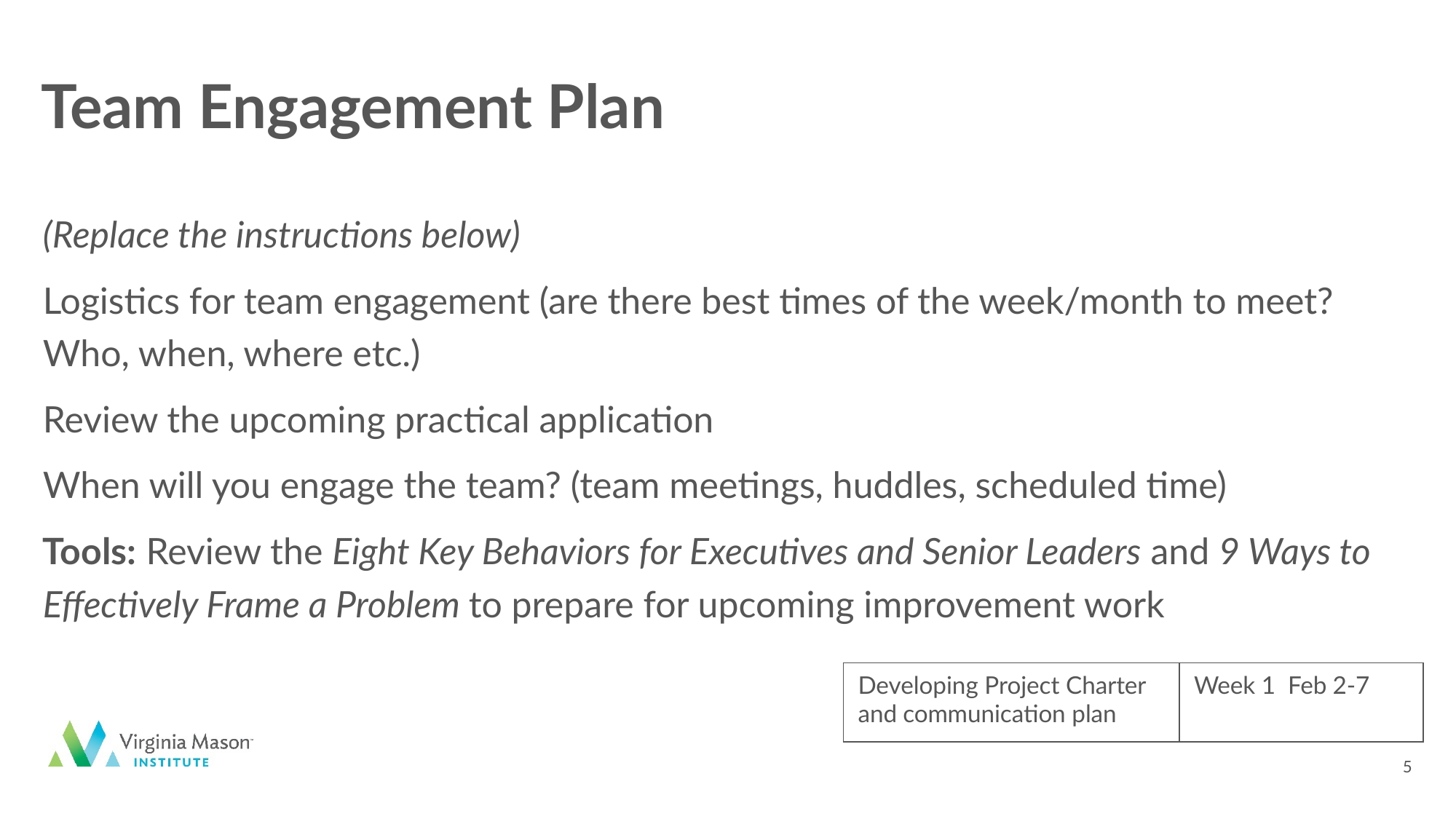

# Team Engagement Plan
(Replace the instructions below)
Logistics for team engagement (are there best times of the week/month to meet? Who, when, where etc.)
Review the upcoming practical application
When will you engage the team? (team meetings, huddles, scheduled time)
Tools: Review the Eight Key Behaviors for Executives and Senior Leaders and 9 Ways to Effectively Frame a Problem to prepare for upcoming improvement work

| Developing Project Charter and communication plan | Week 1 Feb 2-7 |
| --- | --- |
5